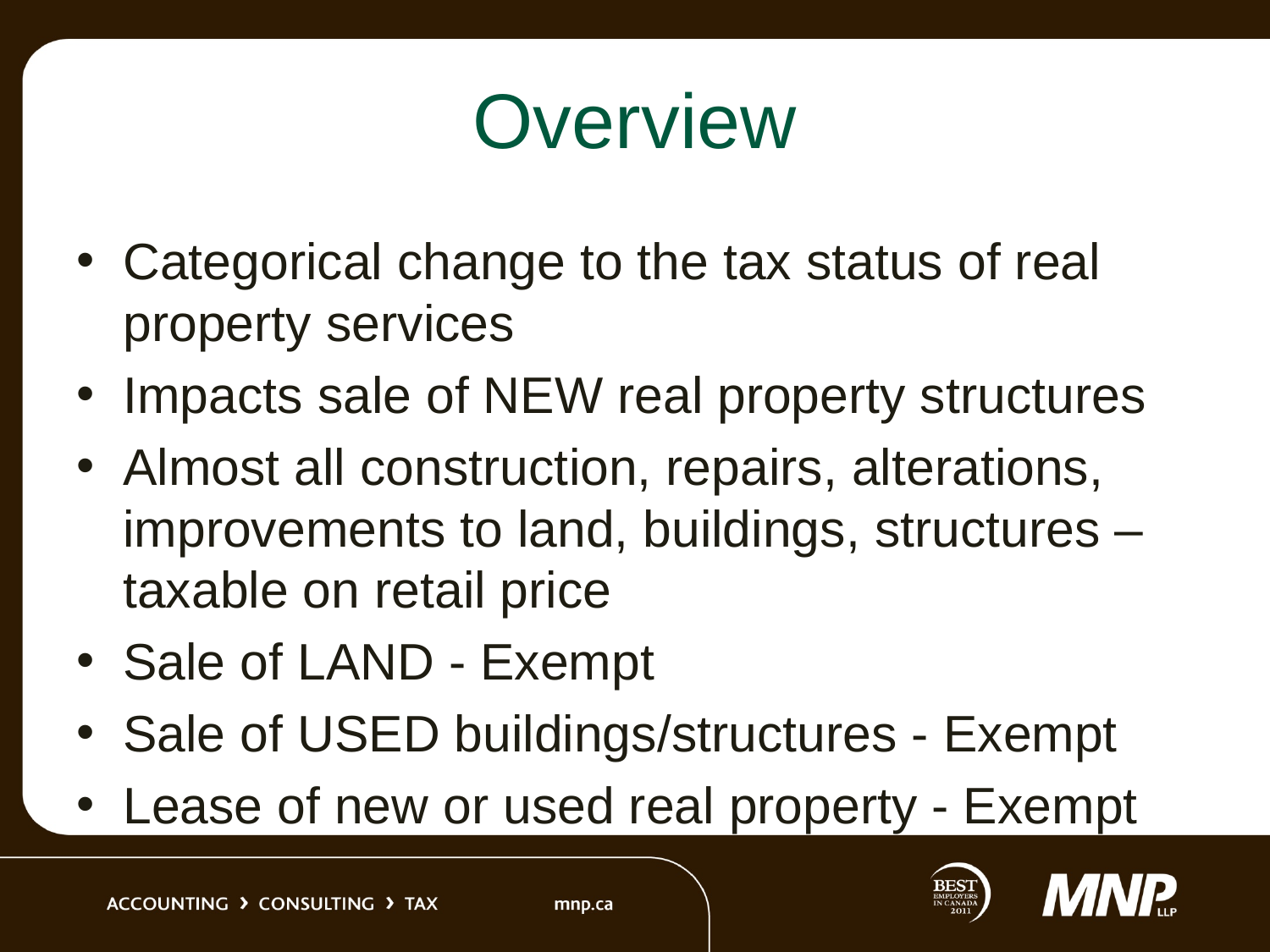

# Overview
Categorical change to the tax status of real property services
Impacts sale of NEW real property structures
Almost all construction, repairs, alterations, improvements to land, buildings, structures – taxable on retail price
Sale of LAND - Exempt
Sale of USED buildings/structures - Exempt
Lease of new or used real property - Exempt